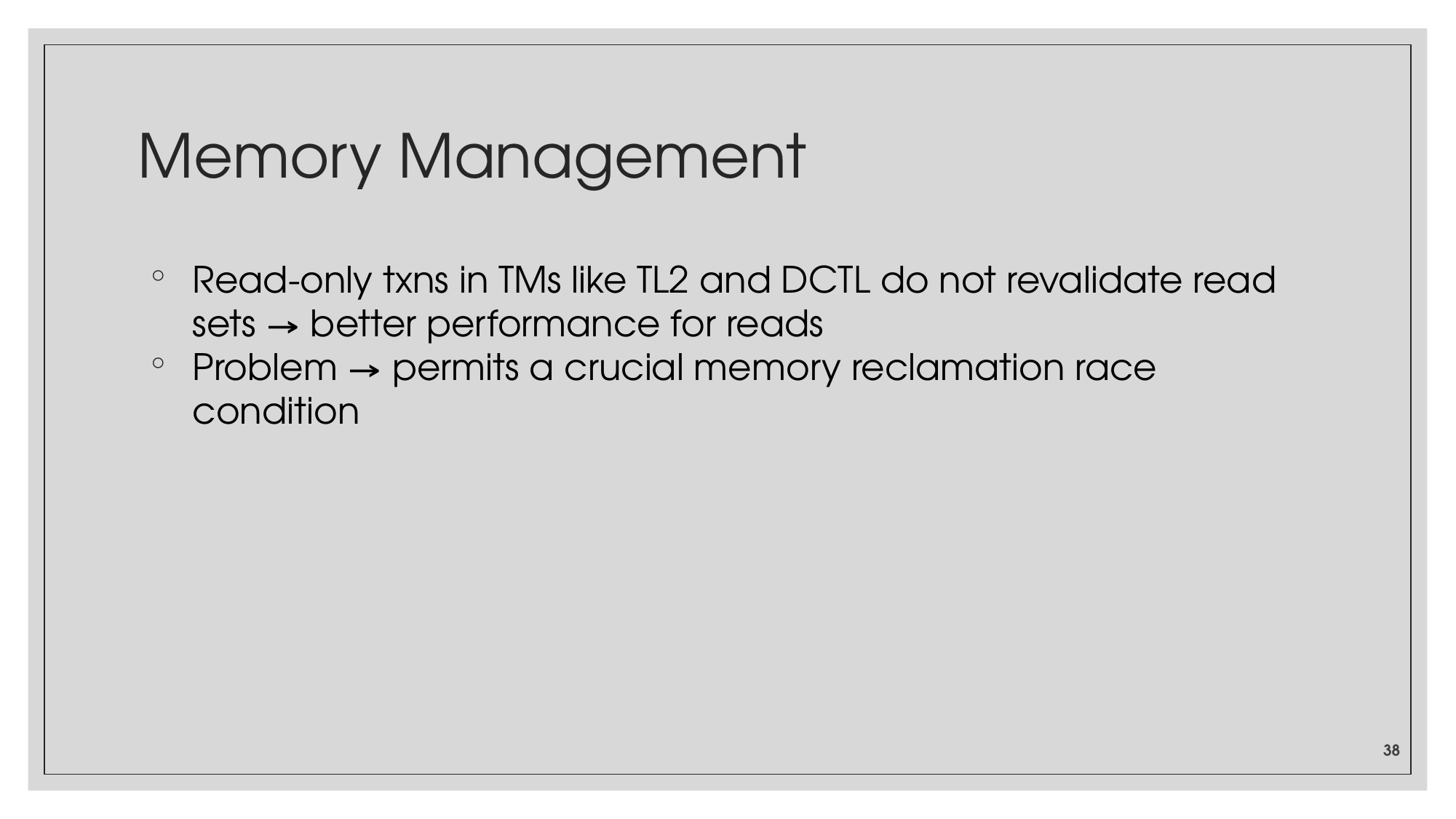

# Memory Management
Read-only txns in TMs like TL2 and DCTL do not revalidate read sets → better performance for reads
Problem → permits a crucial memory reclamation race condition
38